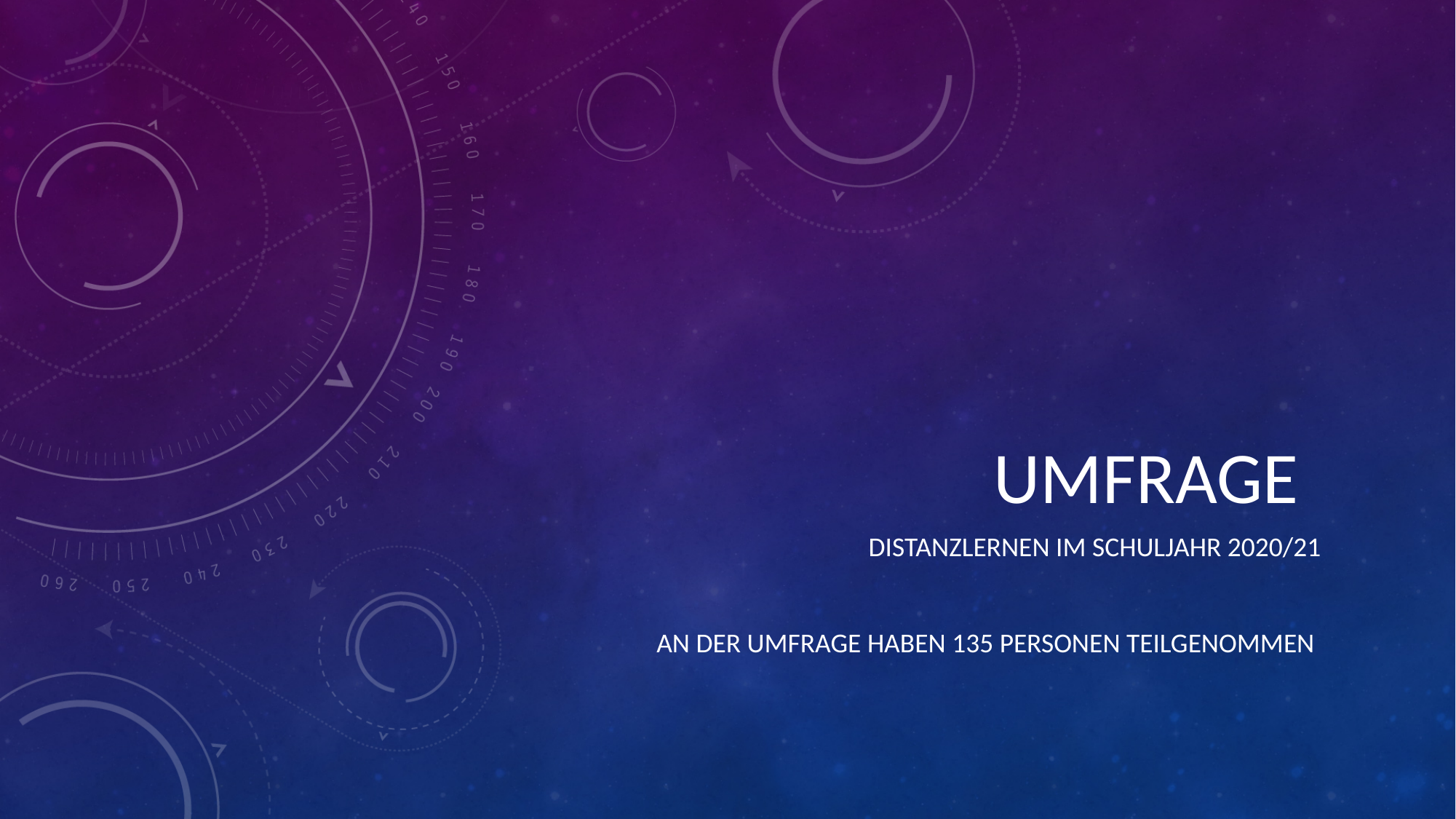

# Umfrage
Distanzlernen im Schuljahr 2020/21

An der Umfrage haben 135 Personen teilgenommen